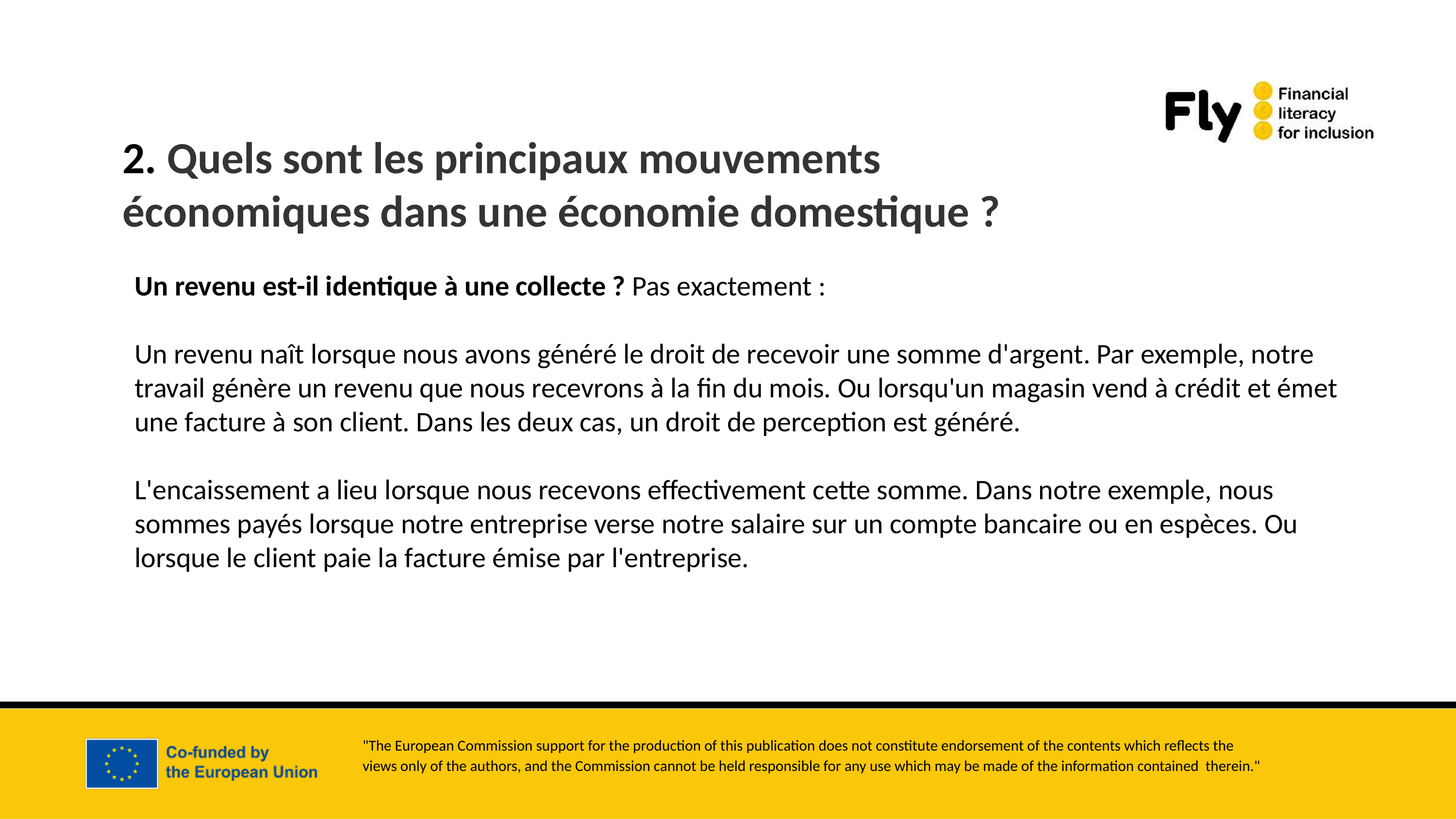

2. Quels sont les principaux mouvements économiques dans une économie domestique ?
Un revenu est-il identique à une collecte ? Pas exactement :

Un revenu naît lorsque nous avons généré le droit de recevoir une somme d'argent. Par exemple, notre travail génère un revenu que nous recevrons à la fin du mois. Ou lorsqu'un magasin vend à crédit et émet une facture à son client. Dans les deux cas, un droit de perception est généré.

L'encaissement a lieu lorsque nous recevons effectivement cette somme. Dans notre exemple, nous sommes payés lorsque notre entreprise verse notre salaire sur un compte bancaire ou en espèces. Ou lorsque le client paie la facture émise par l'entreprise.